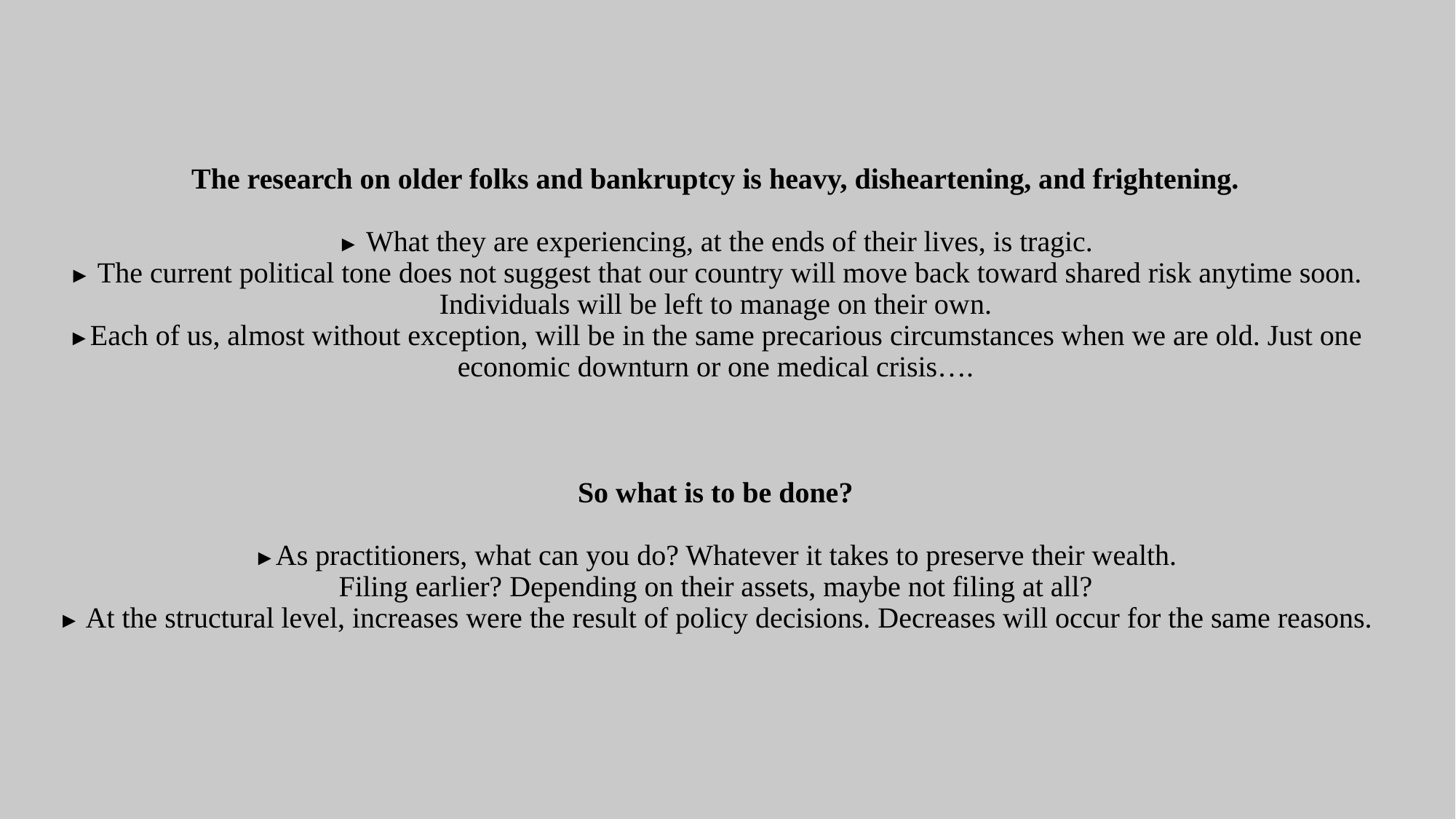

# The research on older folks and bankruptcy is heavy, disheartening, and frightening. ► What they are experiencing, at the ends of their lives, is tragic. ► The current political tone does not suggest that our country will move back toward shared risk anytime soon. Individuals will be left to manage on their own. ►Each of us, almost without exception, will be in the same precarious circumstances when we are old. Just one economic downturn or one medical crisis…. So what is to be done? ►As practitioners, what can you do? Whatever it takes to preserve their wealth. Filing earlier? Depending on their assets, maybe not filing at all? ► At the structural level, increases were the result of policy decisions. Decreases will occur for the same reasons.